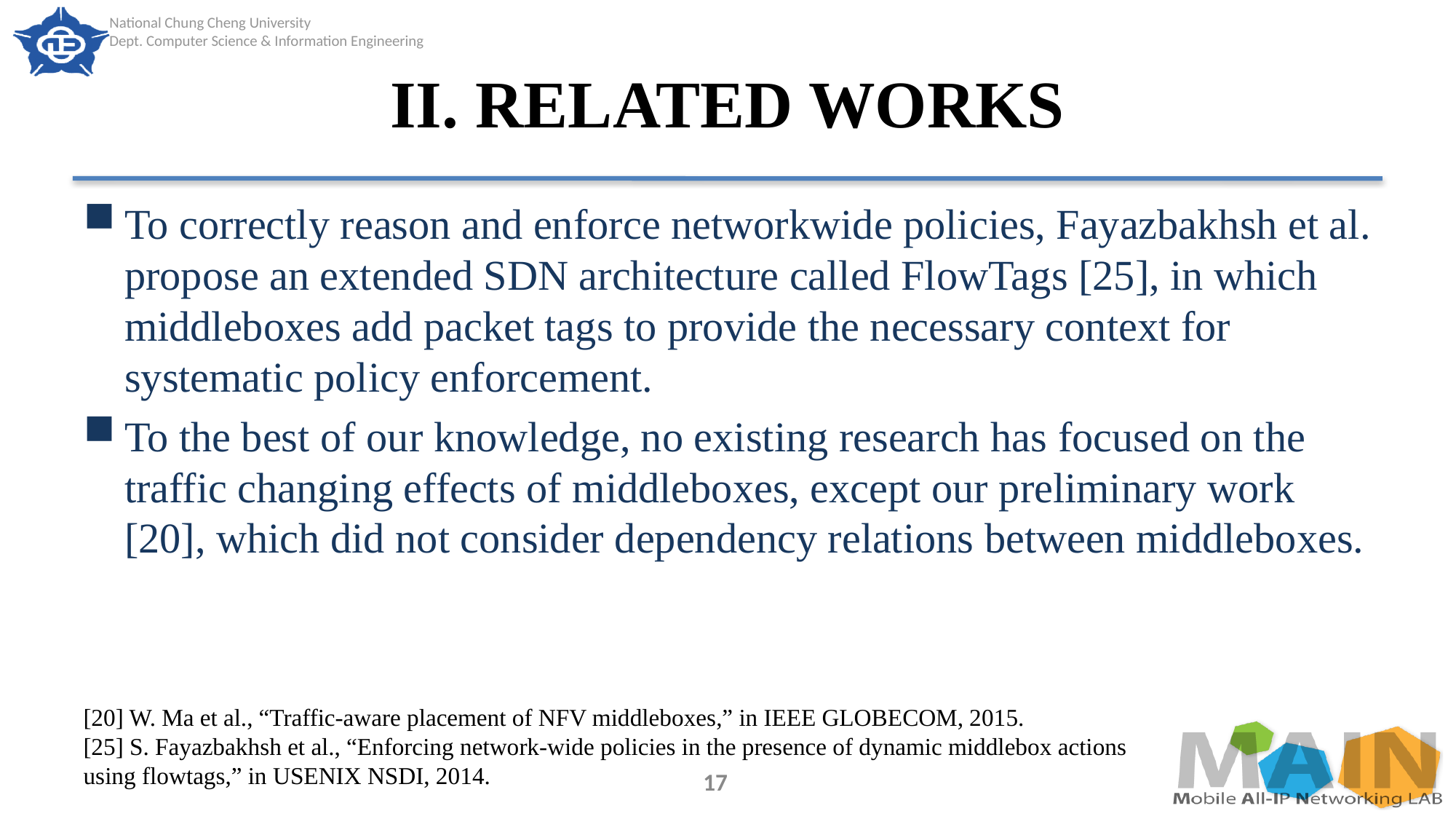

# II. RELATED WORKS
To correctly reason and enforce networkwide policies, Fayazbakhsh et al. propose an extended SDN architecture called FlowTags [25], in which middleboxes add packet tags to provide the necessary context for systematic policy enforcement.
To the best of our knowledge, no existing research has focused on the traffic changing effects of middleboxes, except our preliminary work [20], which did not consider dependency relations between middleboxes.
[20] W. Ma et al., “Traffic-aware placement of NFV middleboxes,” in IEEE GLOBECOM, 2015.
[25] S. Fayazbakhsh et al., “Enforcing network-wide policies in the presence of dynamic middlebox actions using flowtags,” in USENIX NSDI, 2014.
17